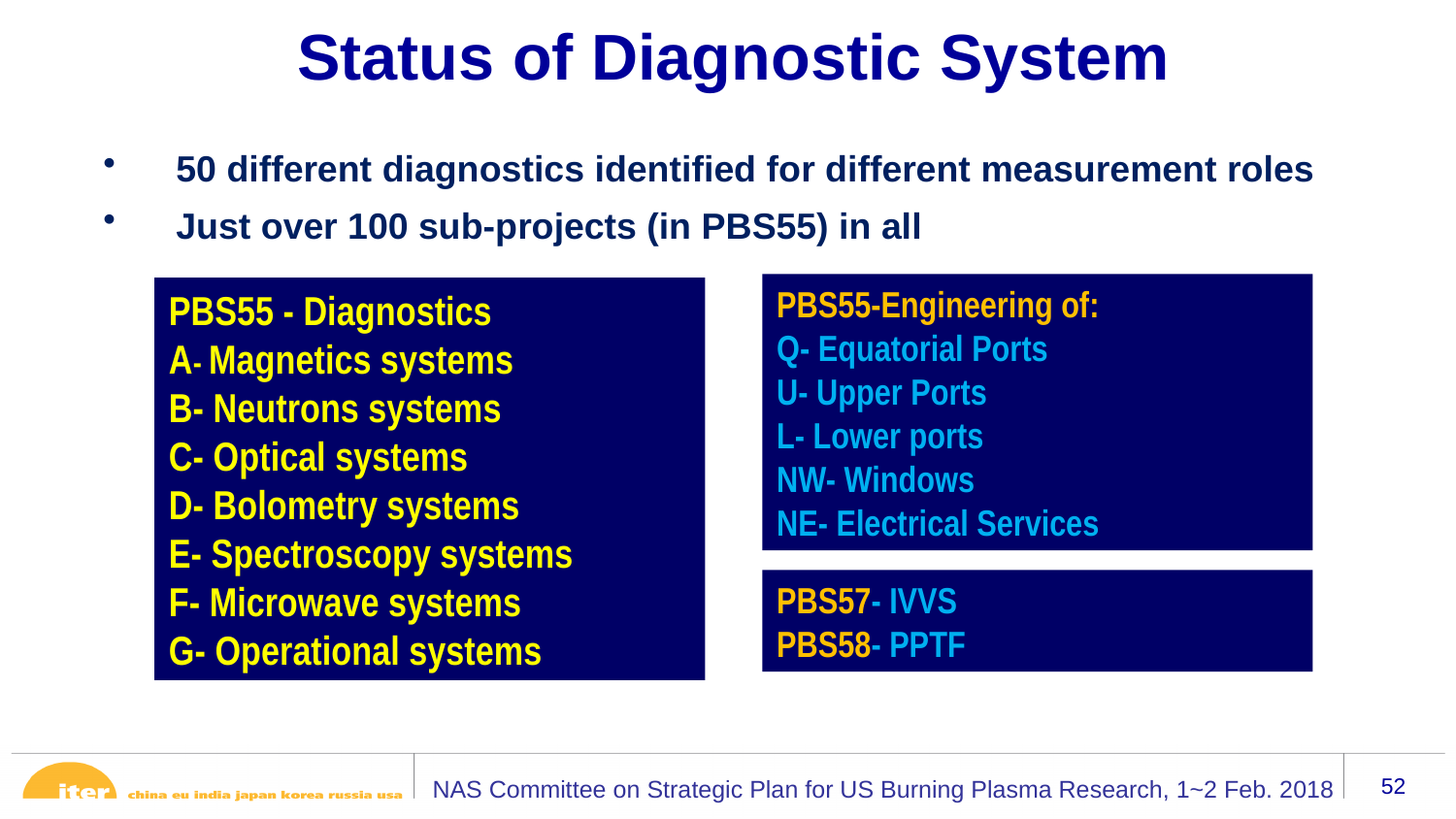

Status of Diagnostic System
50 different diagnostics identified for different measurement roles
Just over 100 sub-projects (in PBS55) in all
PBS55-Engineering of:
Q- Equatorial Ports
U- Upper Ports
L- Lower ports
NW- Windows
NE- Electrical Services
PBS55 - Diagnostics
A- Magnetics systems
B- Neutrons systems
C- Optical systems
D- Bolometry systems
E- Spectroscopy systems
F- Microwave systems
G- Operational systems
PBS57- IVVS
PBS58- PPTF